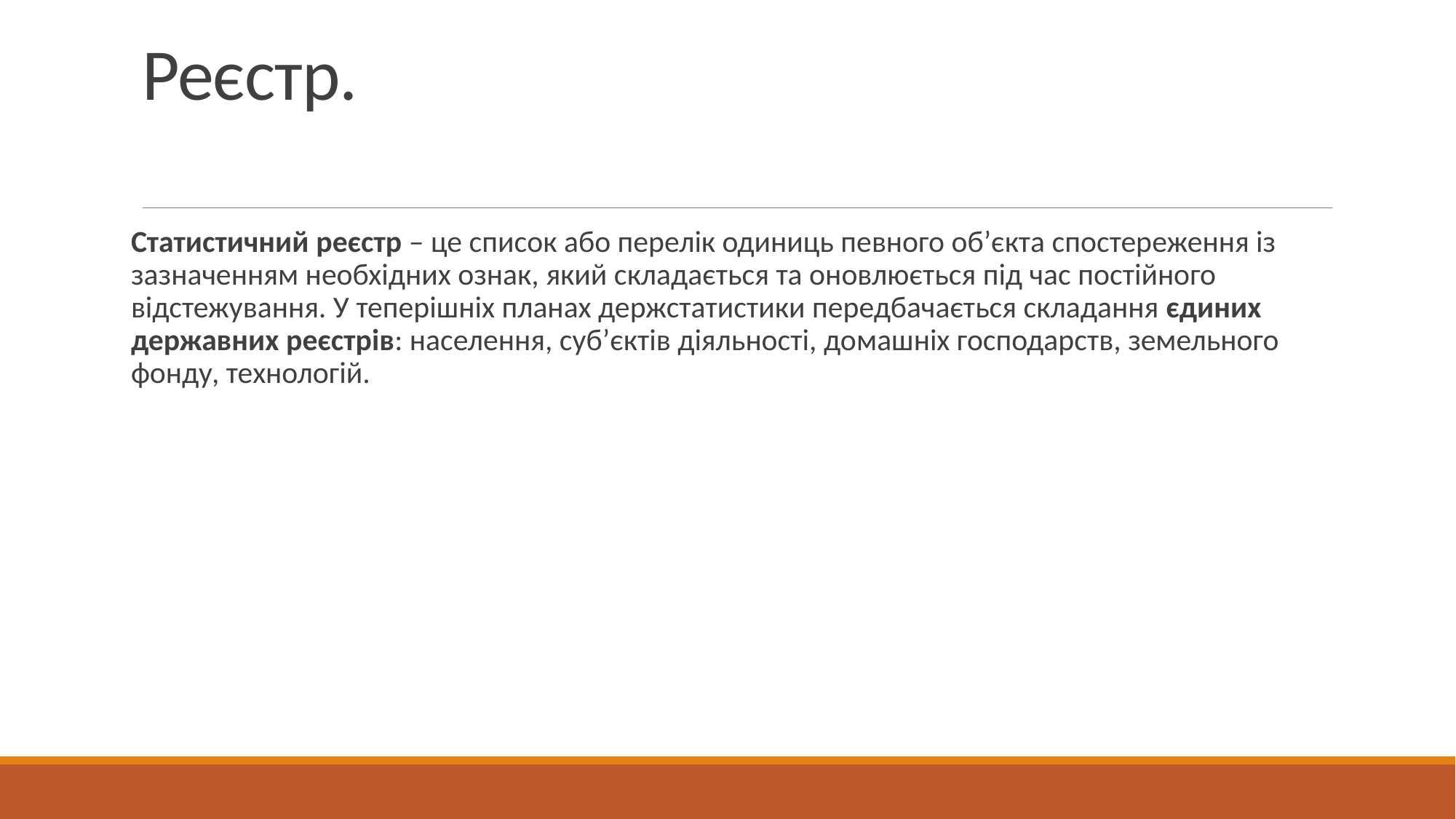

# Реєстр.
Статистичний реєстр – це список або перелік одиниць певного об’єкта спостереження із зазначенням необхідних ознак, який складається та оновлюється під час постійного відстежування. У теперішніх планах держстатистики передбачається складання єдиних державних реєстрів: населення, суб’єктів діяльності, домашніх господарств, земельного фонду, технологій.